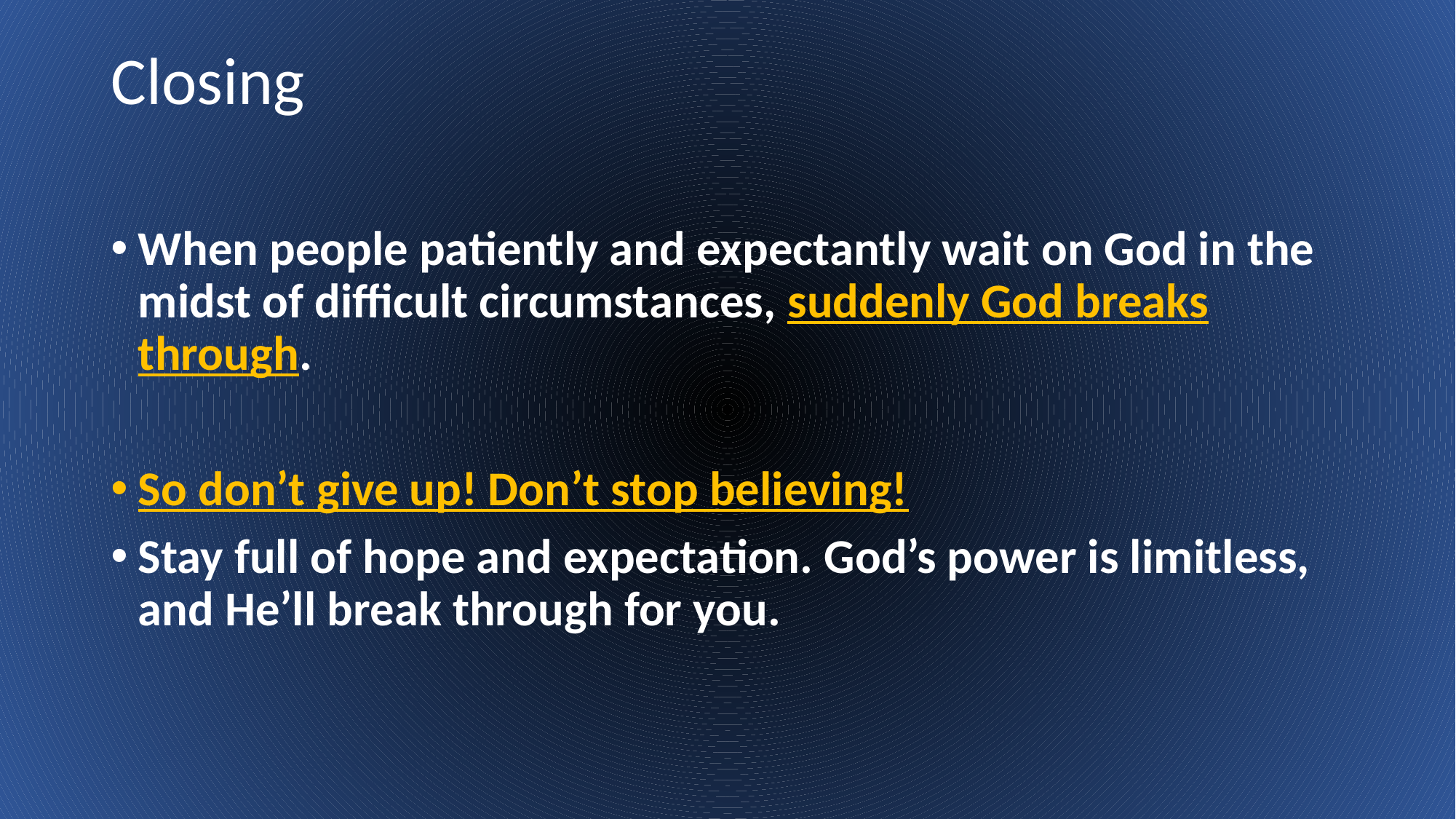

# Closing
When people patiently and expectantly wait on God in the midst of difficult circumstances, suddenly God breaks through.

So don’t give up! Don’t stop believing!
Stay full of hope and expectation. God’s power is limitless, and He’ll break through for you.